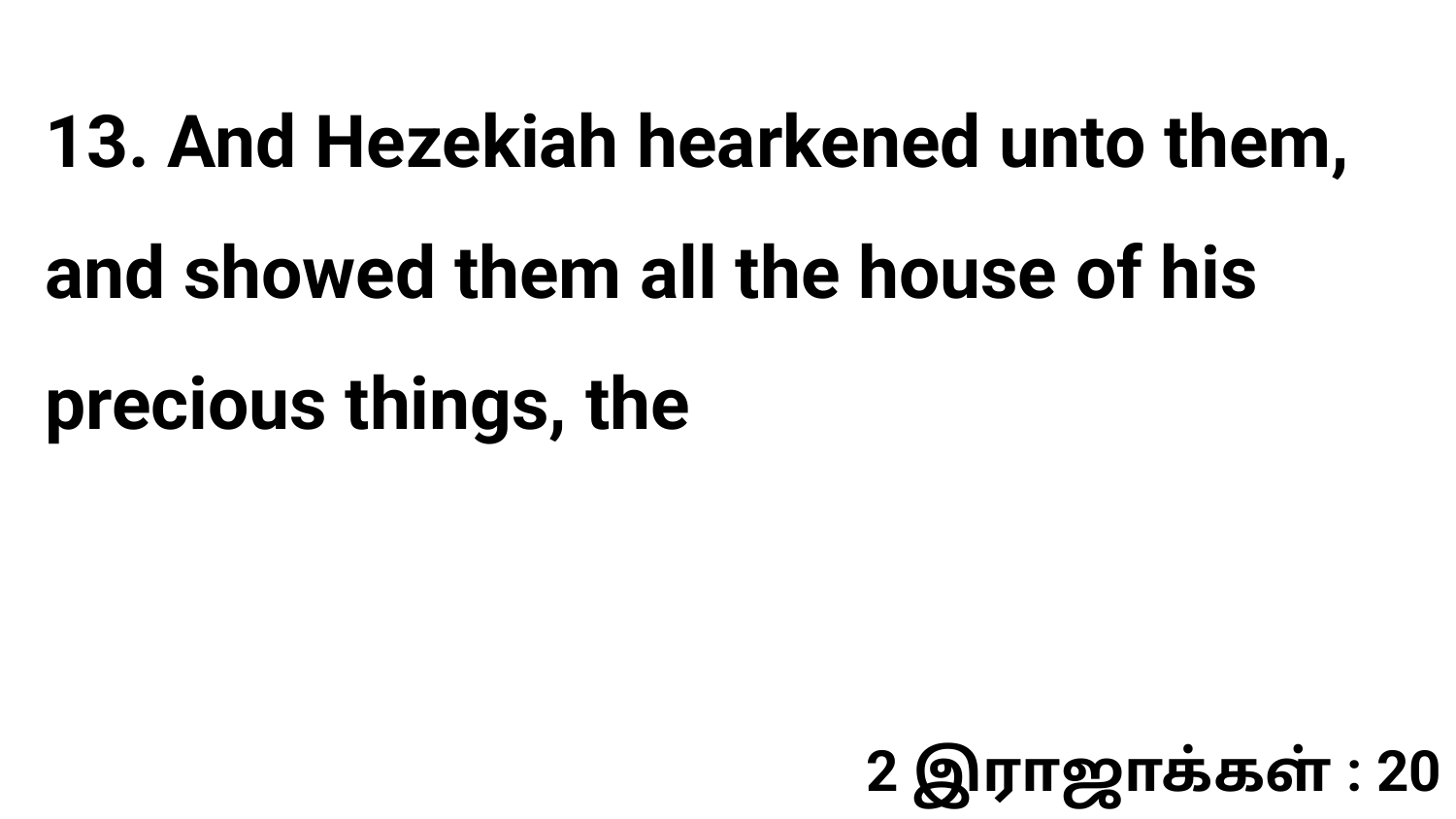

13. And Hezekiah hearkened unto them, and showed them all the house of his precious things, the
2 இராஜாக்கள் : 20